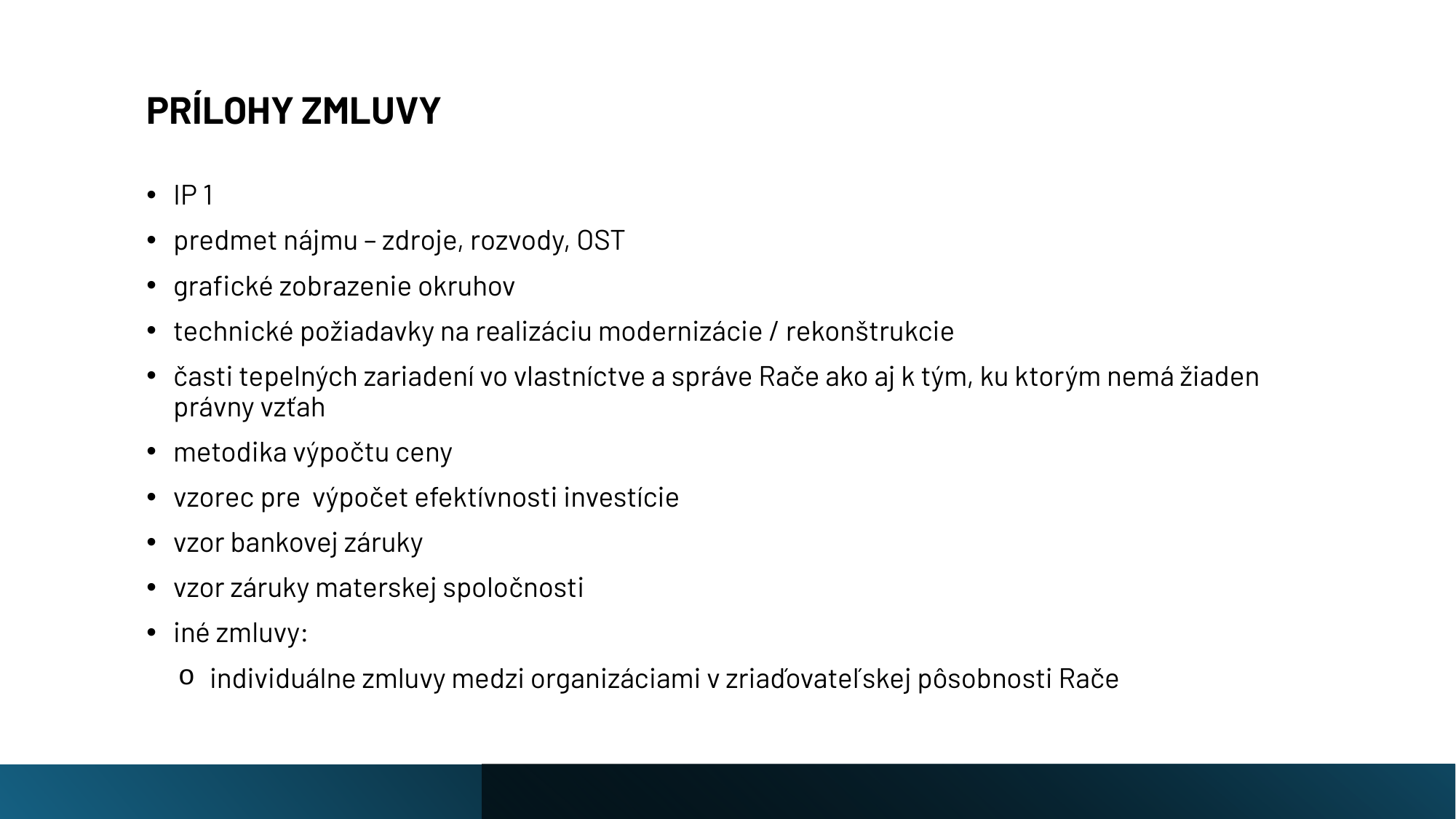

# PRÍLOHY ZMLUVY
IP 1
predmet nájmu – zdroje, rozvody, OST
grafické zobrazenie okruhov
technické požiadavky na realizáciu modernizácie / rekonštrukcie
časti tepelných zariadení vo vlastníctve a správe Rače ako aj k tým, ku ktorým nemá žiaden právny vzťah
metodika výpočtu ceny
vzorec pre  výpočet efektívnosti investície
vzor bankovej záruky
vzor záruky materskej spoločnosti
iné zmluvy:
individuálne zmluvy medzi organizáciami v zriaďovateľskej pôsobnosti Rače